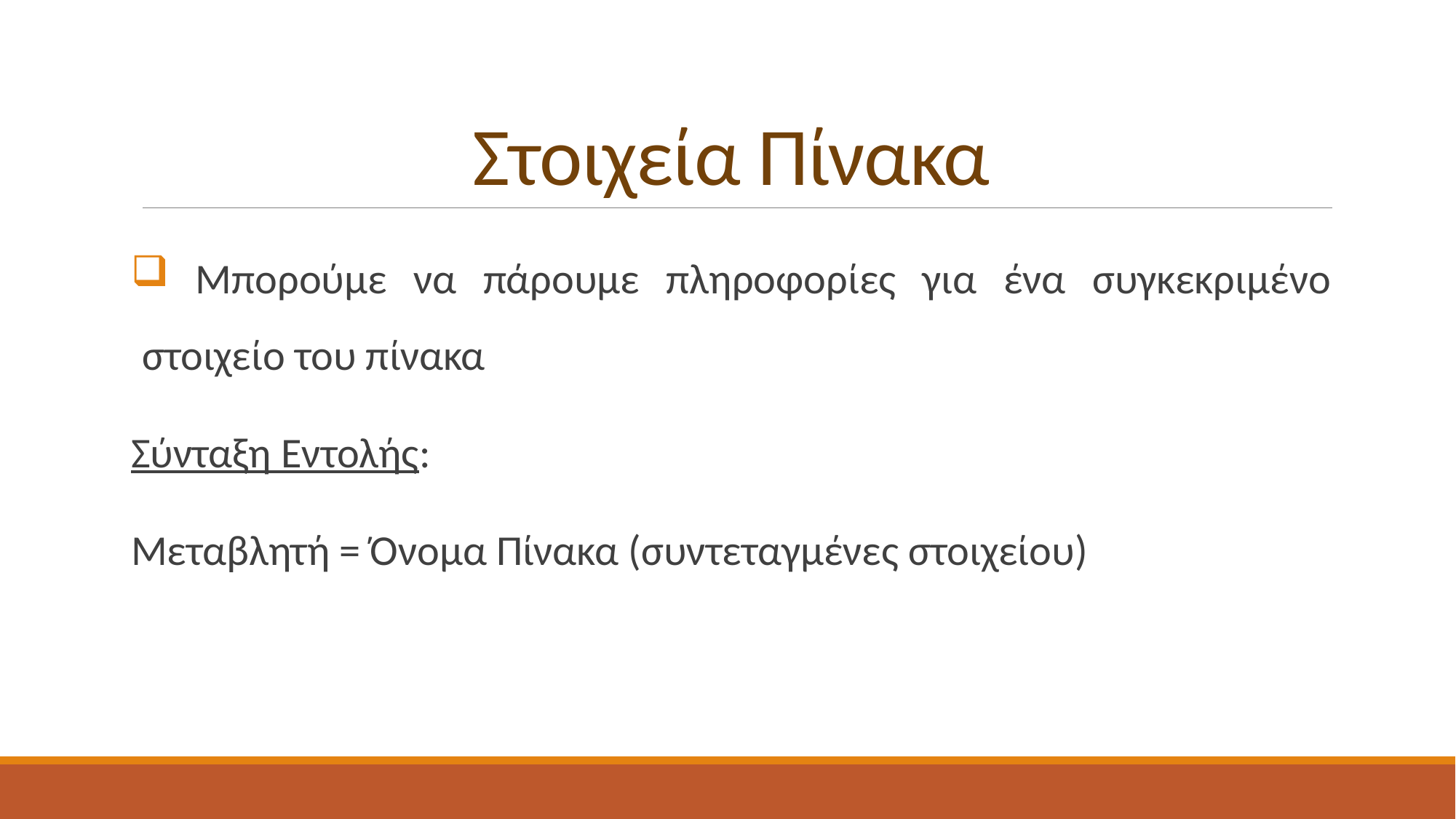

# Στοιχεία Πίνακα
 Μπορούμε να πάρουμε πληροφορίες για ένα συγκεκριμένο στοιχείο του πίνακα
Σύνταξη Εντολής:
Μεταβλητή = Όνομα Πίνακα (συντεταγμένες στοιχείου)